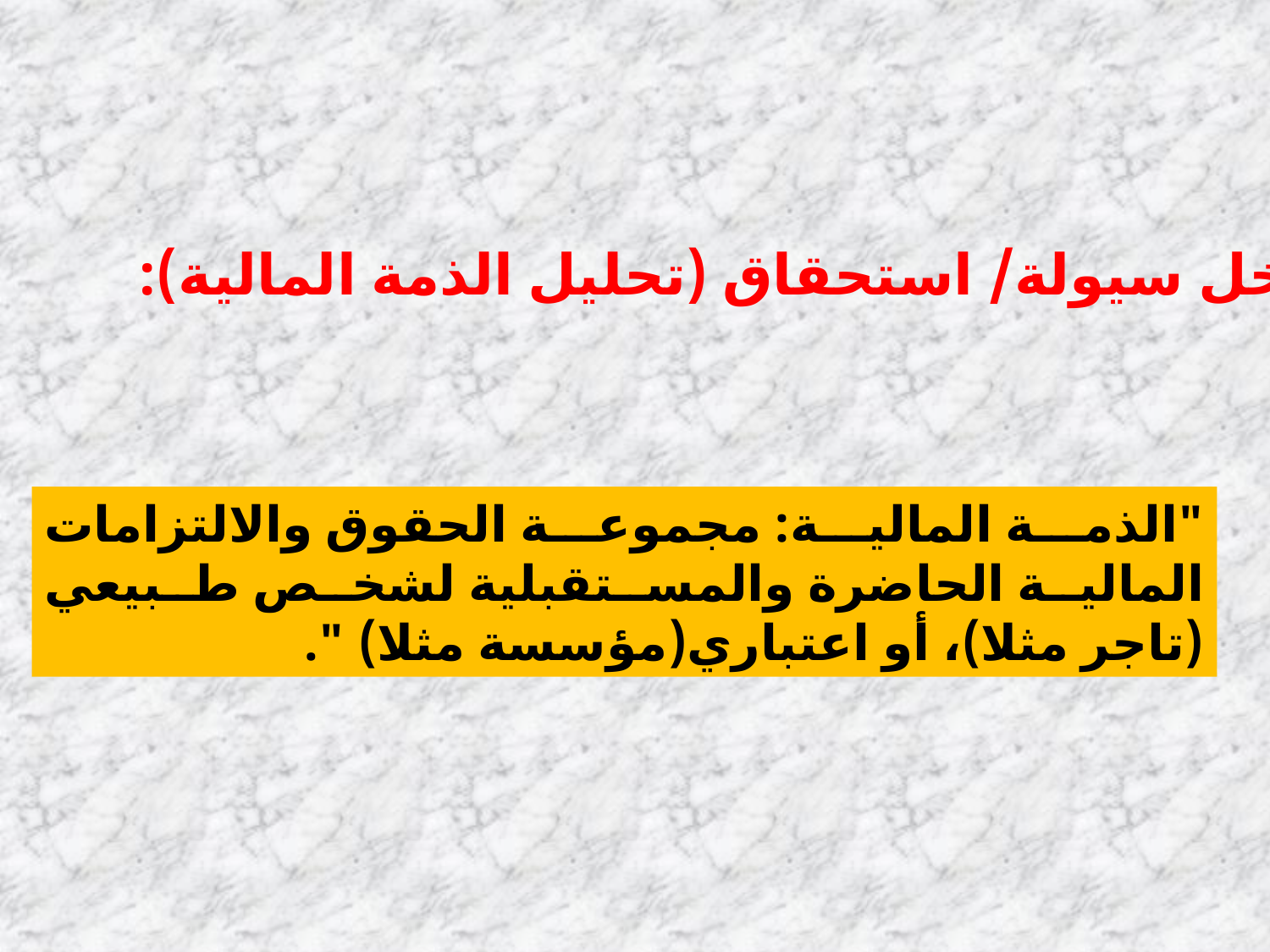

أ. مدخل سيولة/ استحقاق (تحليل الذمة المالية):
"الذمة المالية: مجموعة الحقوق والالتزامات المالية الحاضرة والمستقبلية لشخص طبيعي (تاجر مثلا)، أو اعتباري(مؤسسة مثلا) ".